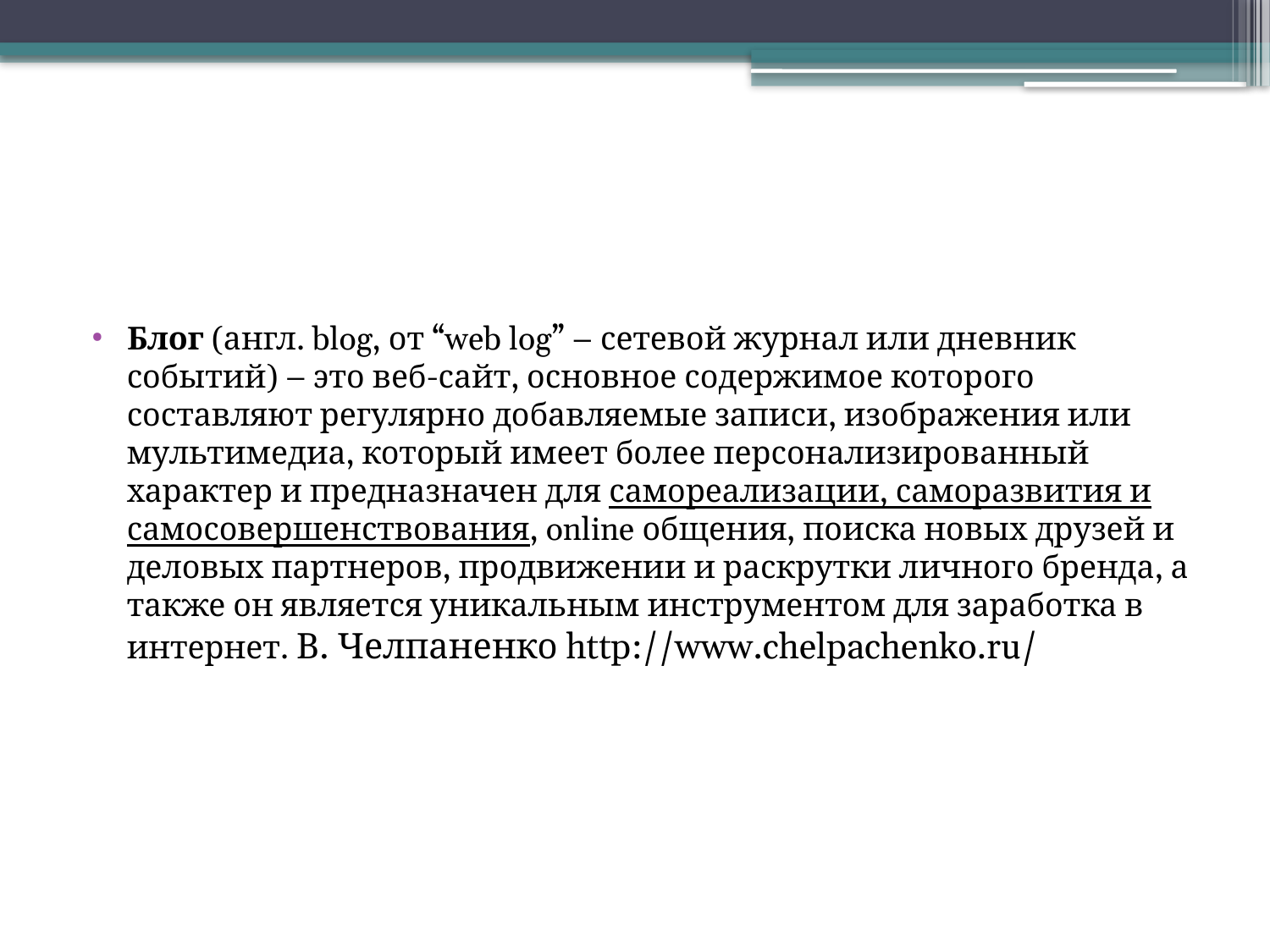

#
Блог (англ. blog, от “web log” – сетевой журнал или дневник событий) – это веб-сайт, основное содержимое которого составляют регулярно добавляемые записи, изображения или мультимедиа, который имеет более персонализированный характер и предназначен для самореализации, саморазвития и самосовершенствования, online общения, поиска новых друзей и деловых партнеров, продвижении и раскрутки личного бренда, а также он является уникальным инструментом для заработка в интернет. В. Челпаненко http://www.chelpachenko.ru/